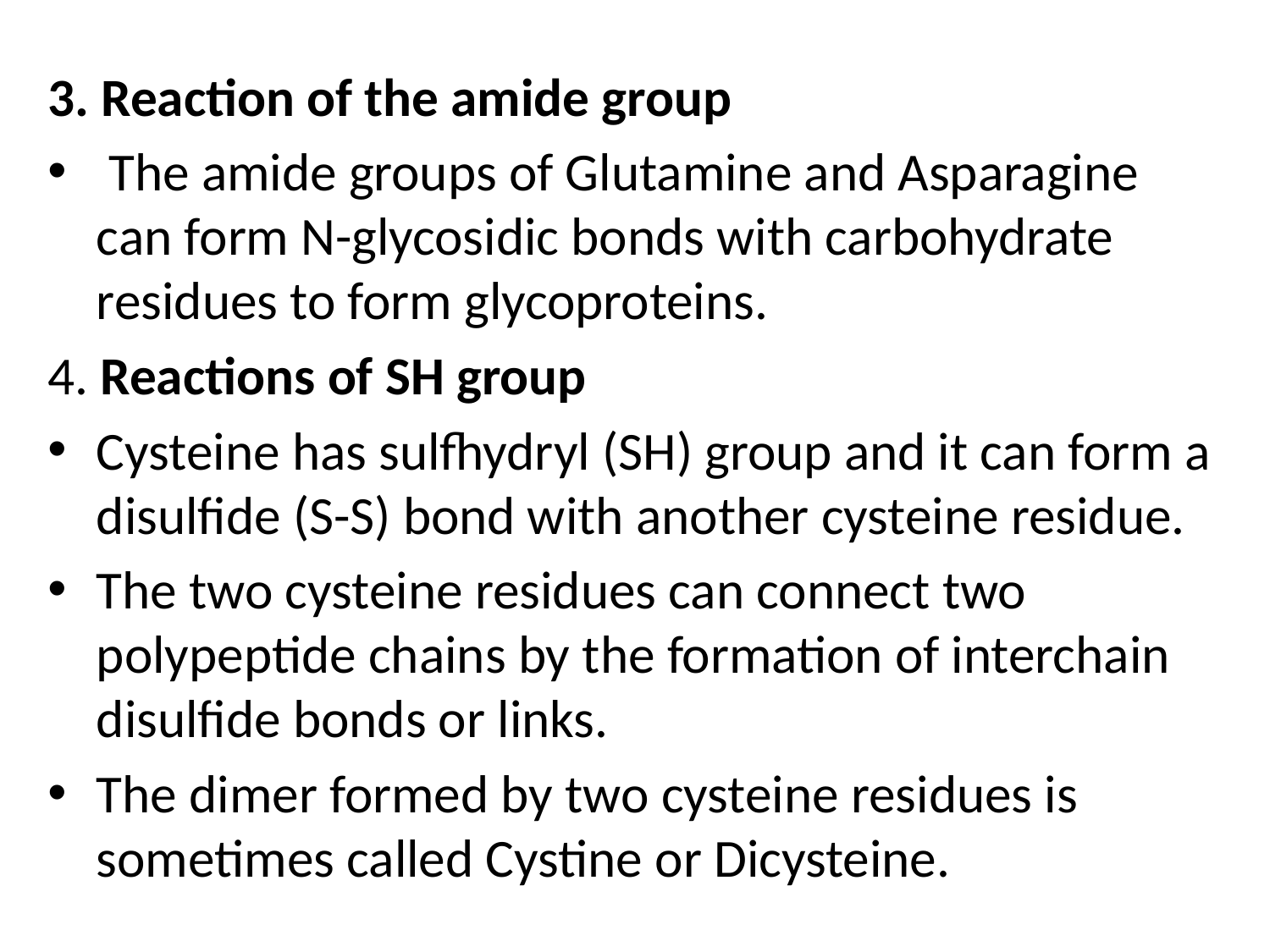

3. Reaction of the amide group
 The amide groups of Glutamine and Asparagine can form N-glycosidic bonds with carbohydrate residues to form glycoproteins.
4. Reactions of SH group
Cysteine has sulfhydryl (SH) group and it can form a disulfide (S-S) bond with another cysteine residue.
The two cysteine residues can connect two polypeptide chains by the formation of interchain disulfide bonds or links.
The dimer formed by two cysteine residues is sometimes called Cystine or Dicysteine.